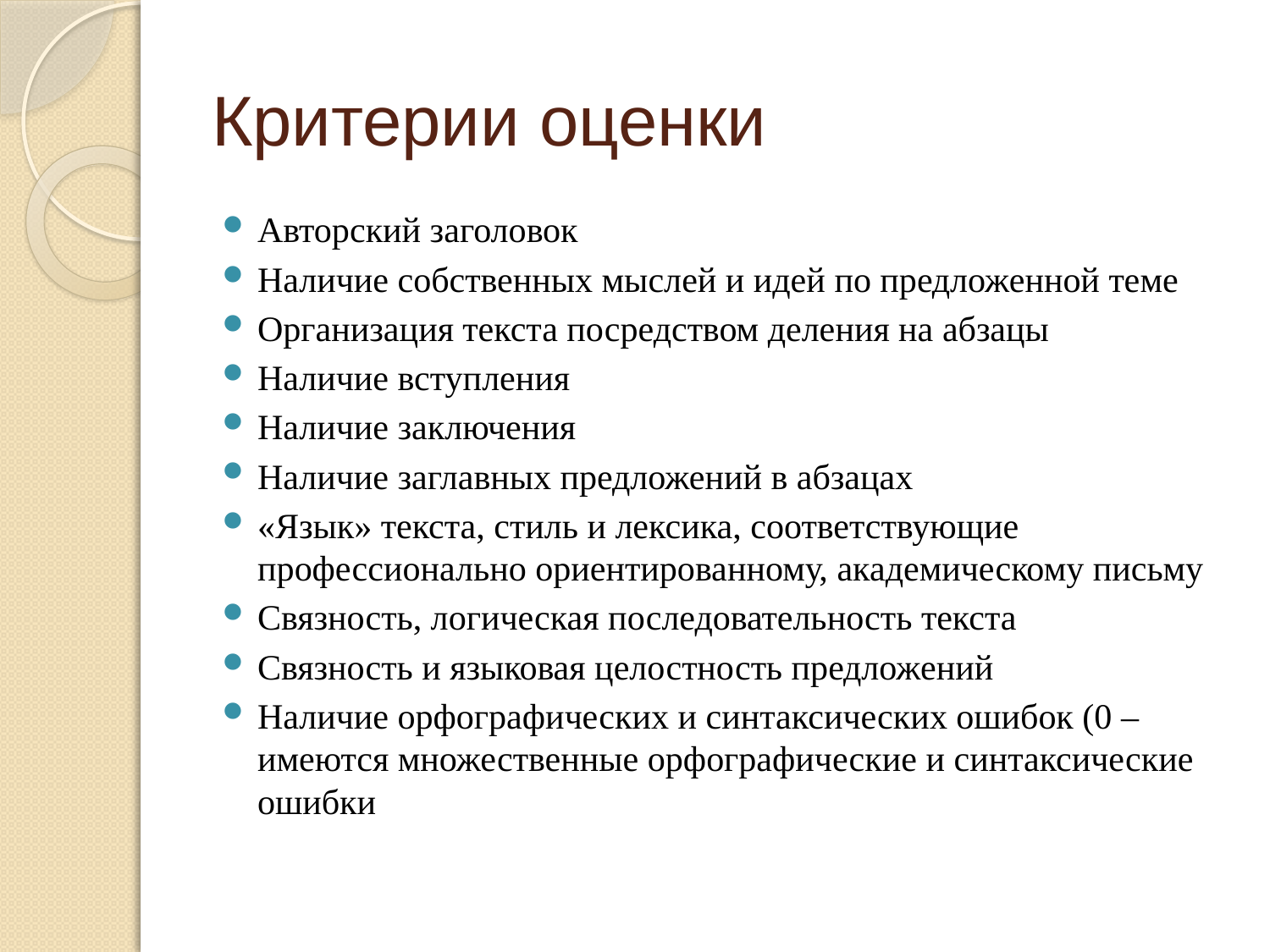

# Критерии оценки
Авторский заголовок
Наличие собственных мыслей и идей по предложенной теме
Организация текста посредством деления на абзацы
Наличие вступления
Наличие заключения
Наличие заглавных предложений в абзацах
«Язык» текста, стиль и лексика, соответствующие профессионально ориентированному, академическому письму
Связность, логическая последовательность текста
Связность и языковая целостность предложений
Наличие орфографических и синтаксических ошибок (0 – имеются множественные орфографические и синтаксические ошибки